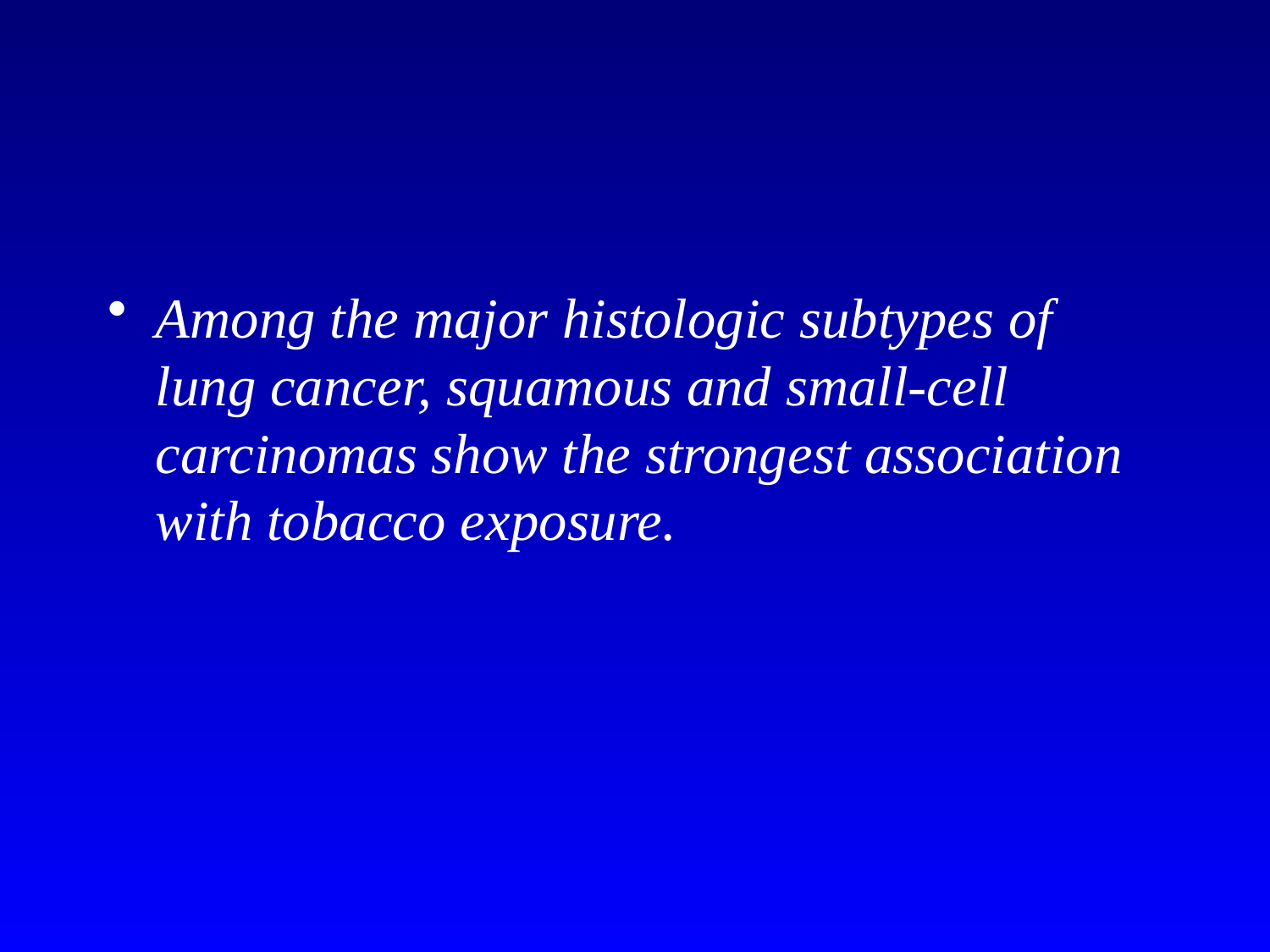

#
Among the major histologic subtypes of lung cancer, squamous and small-cell carcinomas show the strongest association with tobacco exposure.